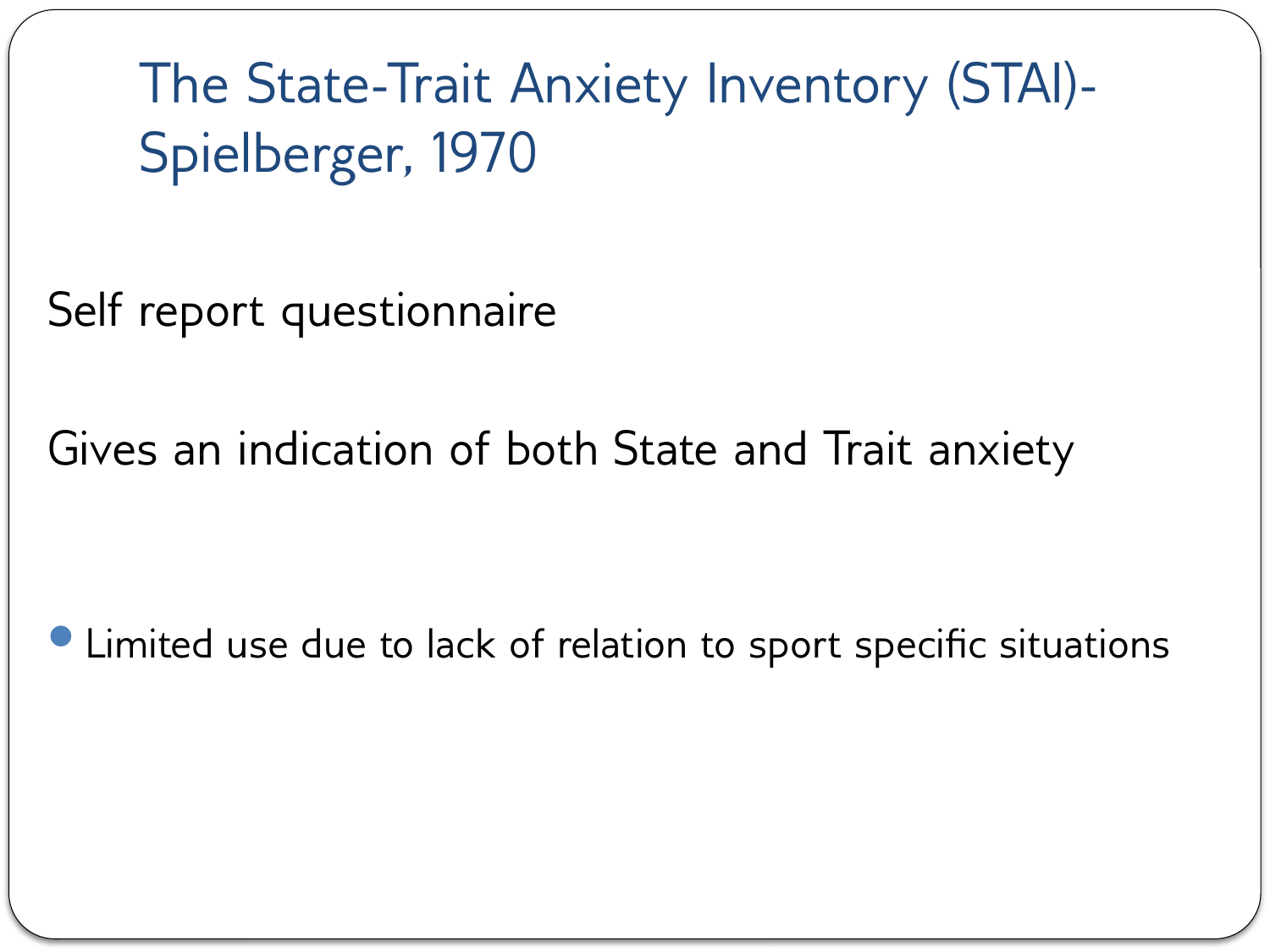

# The State-Trait Anxiety Inventory (STAI)- Spielberger, 1970

Self report questionnaire

Gives an indication of both State and Trait anxiety

Limited use due to lack of relation to sport specific situations